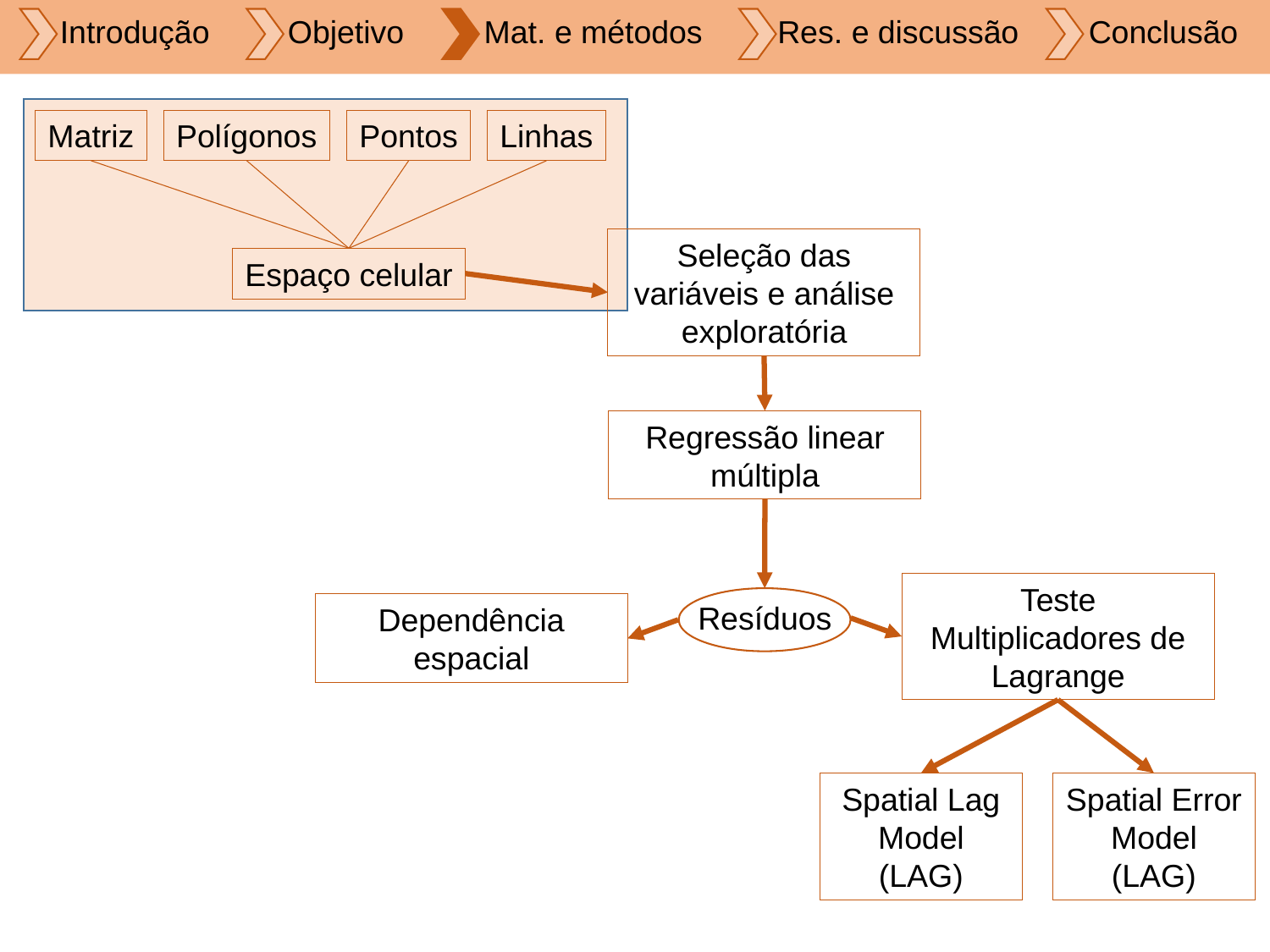

Introdução
Objetivo
Mat. e métodos
Res. e discussão
Conclusão

Matriz
Polígonos
Pontos
Linhas
Seleção das variáveis e análise exploratória
Espaço celular
Regressão linear múltipla
Teste Multiplicadores de Lagrange

Resíduos
Dependência espacial
Spatial Lag Model (LAG)
Spatial Error Model (LAG)